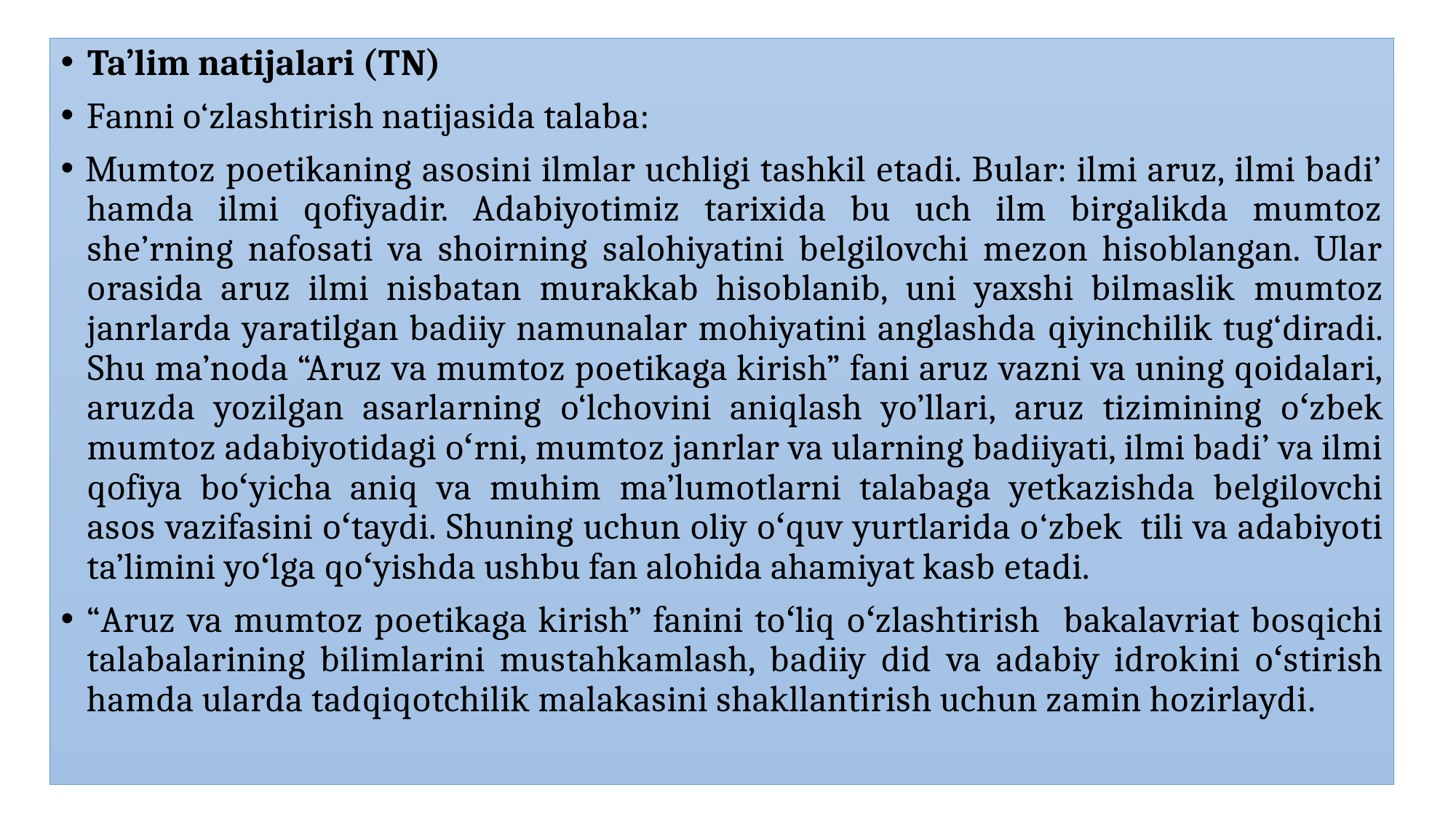

Ta’lim natijalari (TN)
Fanni o‘zlashtirish natijasida talaba:
Mumtoz poetikaning asosini ilmlar uchligi tashkil etadi. Bular: ilmi aruz, ilmi badi’ hamda ilmi qofiyadir. Adabiyotimiz tarixida bu uch ilm birgalikda mumtoz she’rning nafosati va shoirning salohiyatini belgilovchi mezon hisoblangan. Ular orasida aruz ilmi nisbatan murakkab hisoblanib, uni yaxshi bilmaslik mumtoz janrlarda yaratilgan badiiy namunalar mohiyatini anglashda qiyinchilik tug‘diradi. Shu ma’noda “Aruz va mumtoz poetikaga kirish” fani aruz vazni va uning qoidalari, aruzda yozilgan asarlarning o‘lchovini aniqlash yo’llari, aruz tizimining oʻzbek mumtoz adabiyotidagi oʻrni, mumtoz janrlar va ularning badiiyati, ilmi badi’ va ilmi qofiya boʻyicha aniq va muhim ma’lumotlarni talabaga yetkazishda belgilovchi asos vazifasini oʻtaydi. Shuning uchun oliy oʻquv yurtlarida o‘zbek  tili va adabiyoti ta’limini yoʻlga qoʻyishda ushbu fan alohida ahamiyat kasb etadi.
“Aruz va mumtoz poetikaga kirish” fanini toʻliq oʻzlashtirish  bakalavriat bosqichi talabalarining bilimlarini mustahkamlash, badiiy did va adabiy idrokini oʻstirish hamda ularda tadqiqotchilik malakasini shakllantirish uchun zamin hozirlaydi.